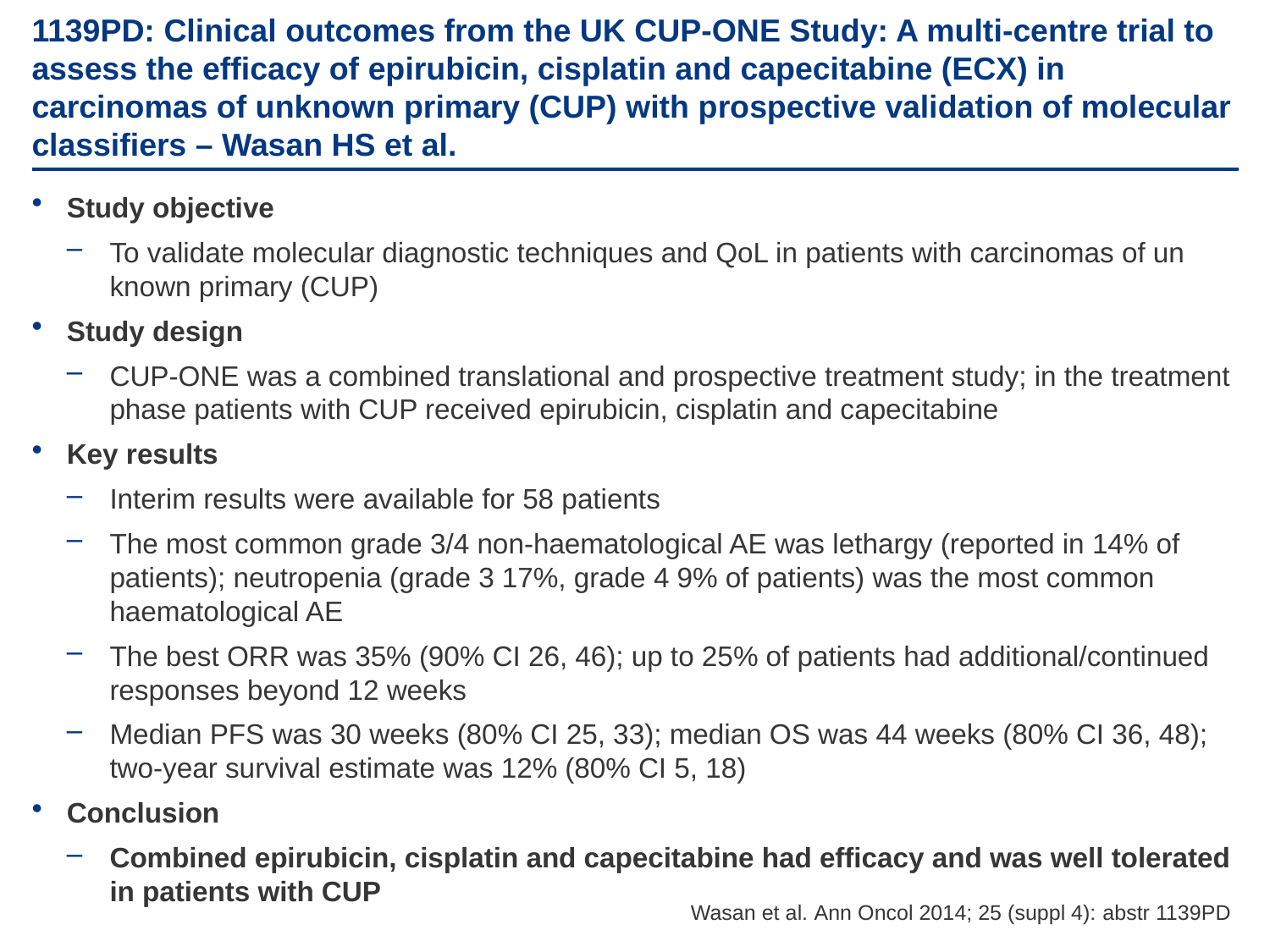

# 1139PD: Clinical outcomes from the UK CUP-ONE Study: A multi-centre trial to assess the efficacy of epirubicin, cisplatin and capecitabine (ECX) in carcinomas of unknown primary (CUP) with prospective validation of molecular classifiers – Wasan HS et al.
Study objective
To validate molecular diagnostic techniques and QoL in patients with carcinomas of un known primary (CUP)
Study design
CUP-ONE was a combined translational and prospective treatment study; in the treatment phase patients with CUP received epirubicin, cisplatin and capecitabine
Key results
Interim results were available for 58 patients
The most common grade 3/4 non-haematological AE was lethargy (reported in 14% of patients); neutropenia (grade 3 17%, grade 4 9% of patients) was the most common haematological AE
The best ORR was 35% (90% CI 26, 46); up to 25% of patients had additional/continued responses beyond 12 weeks
Median PFS was 30 weeks (80% CI 25, 33); median OS was 44 weeks (80% CI 36, 48); two-year survival estimate was 12% (80% CI 5, 18)
Conclusion
Combined epirubicin, cisplatin and capecitabine had efficacy and was well tolerated in patients with CUP
Wasan et al. Ann Oncol 2014; 25 (suppl 4): abstr 1139PD